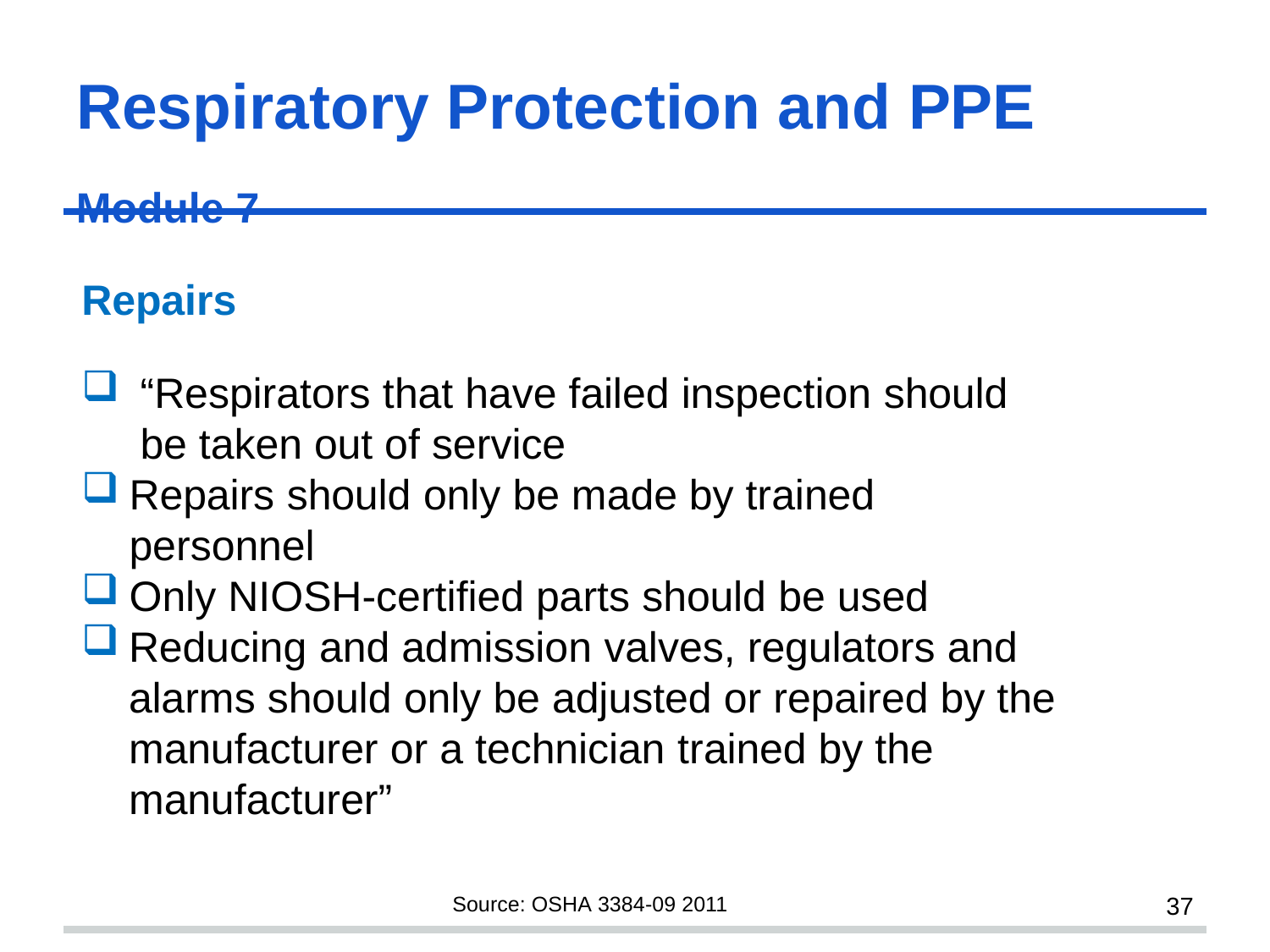

# Respiratory Protection and PPE
Module 7 Repairs

“Respirators that have failed inspection should be taken out of service
Repairs should only be made by trained personnel
Only NIOSH-certified parts should be used
Reducing and admission valves, regulators and alarms should only be adjusted or repaired by the manufacturer or a technician trained by the manufacturer”

Source: OSHA 3384-09 2011
37